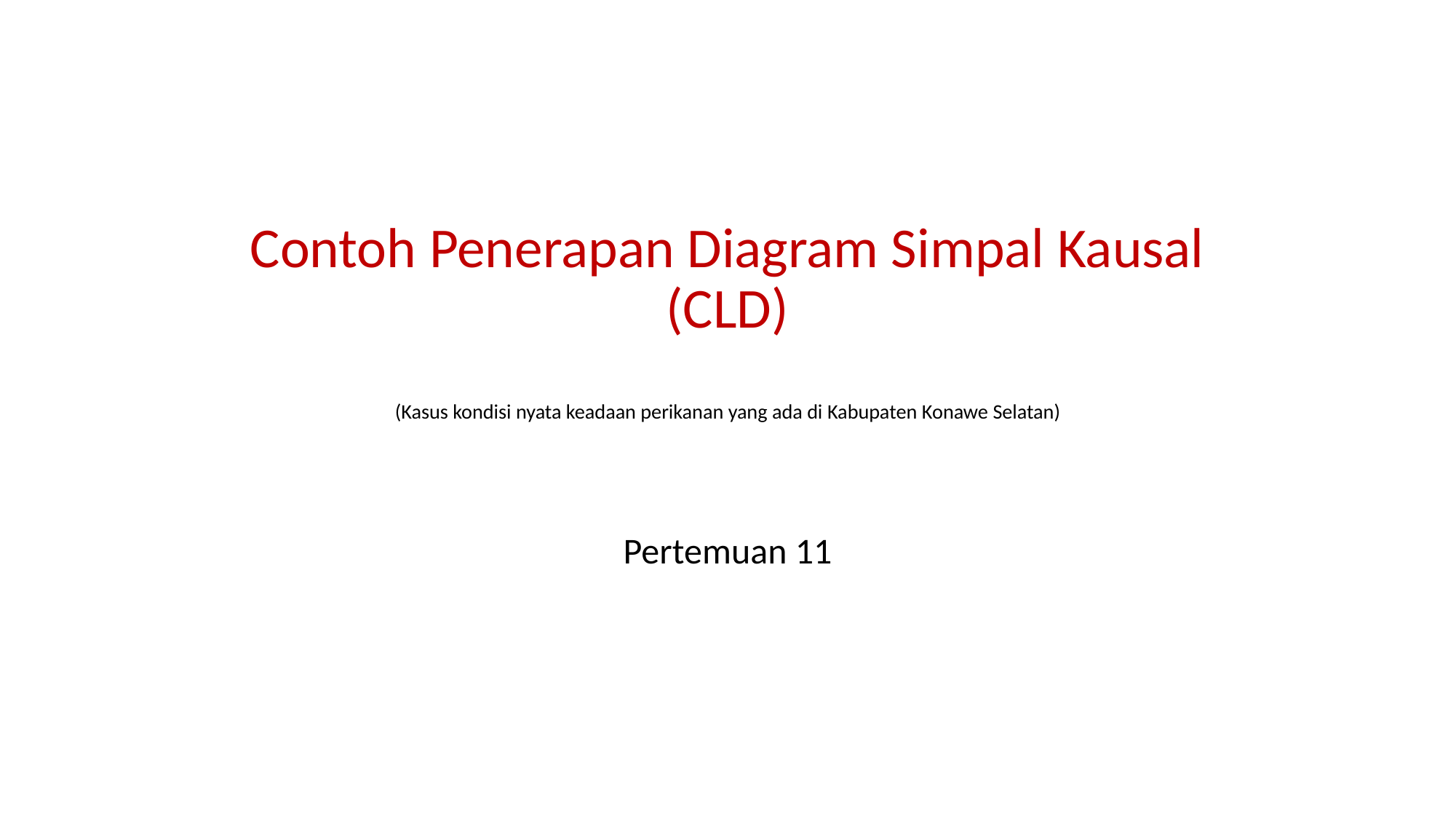

# Contoh Penerapan Diagram Simpal Kausal (CLD) (Kasus kondisi nyata keadaan perikanan yang ada di Kabupaten Konawe Selatan)
Pertemuan 11